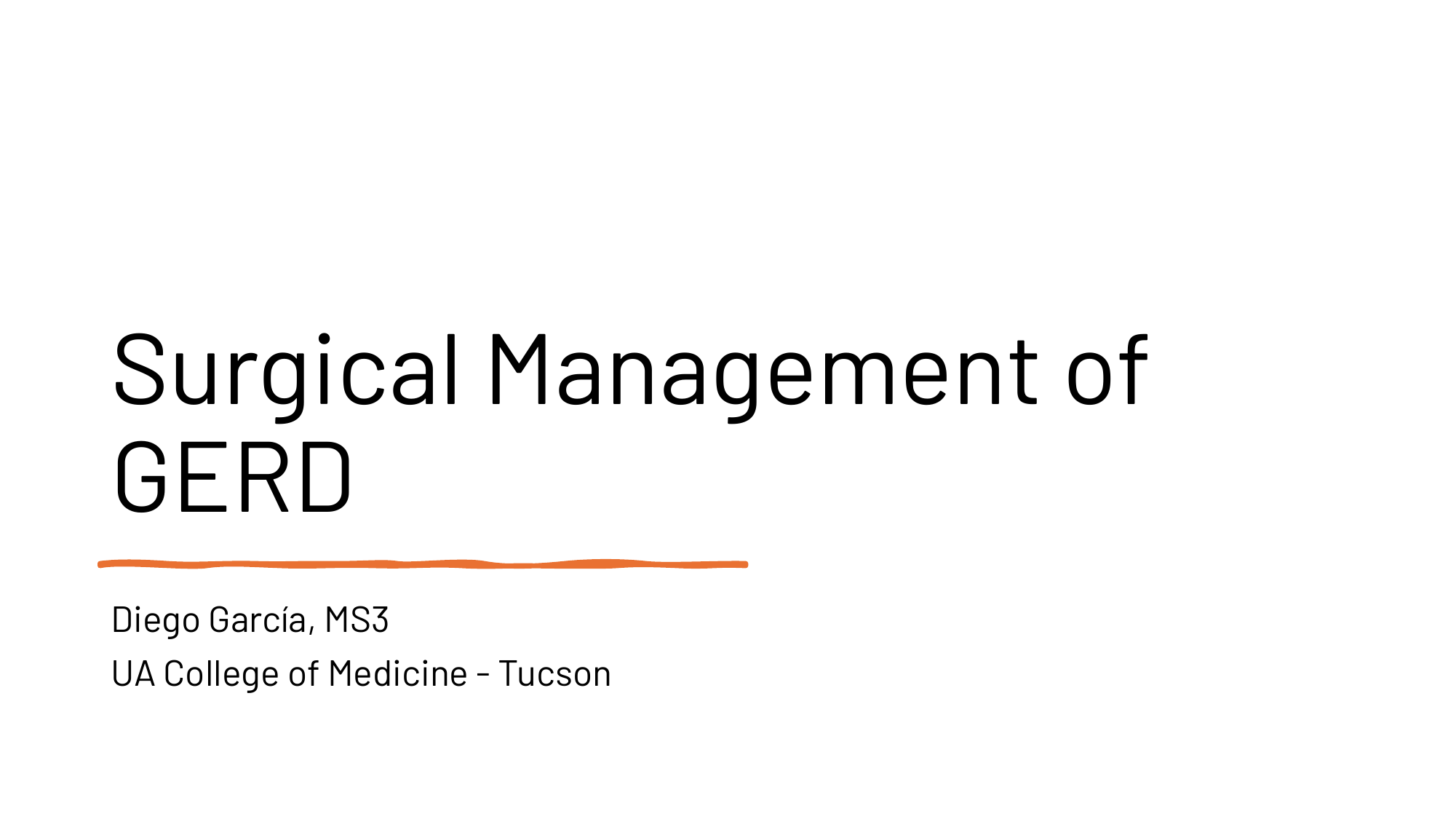

# Surgical Management of GERD

Diego García, MS3
UA College of Medicine - Tucson